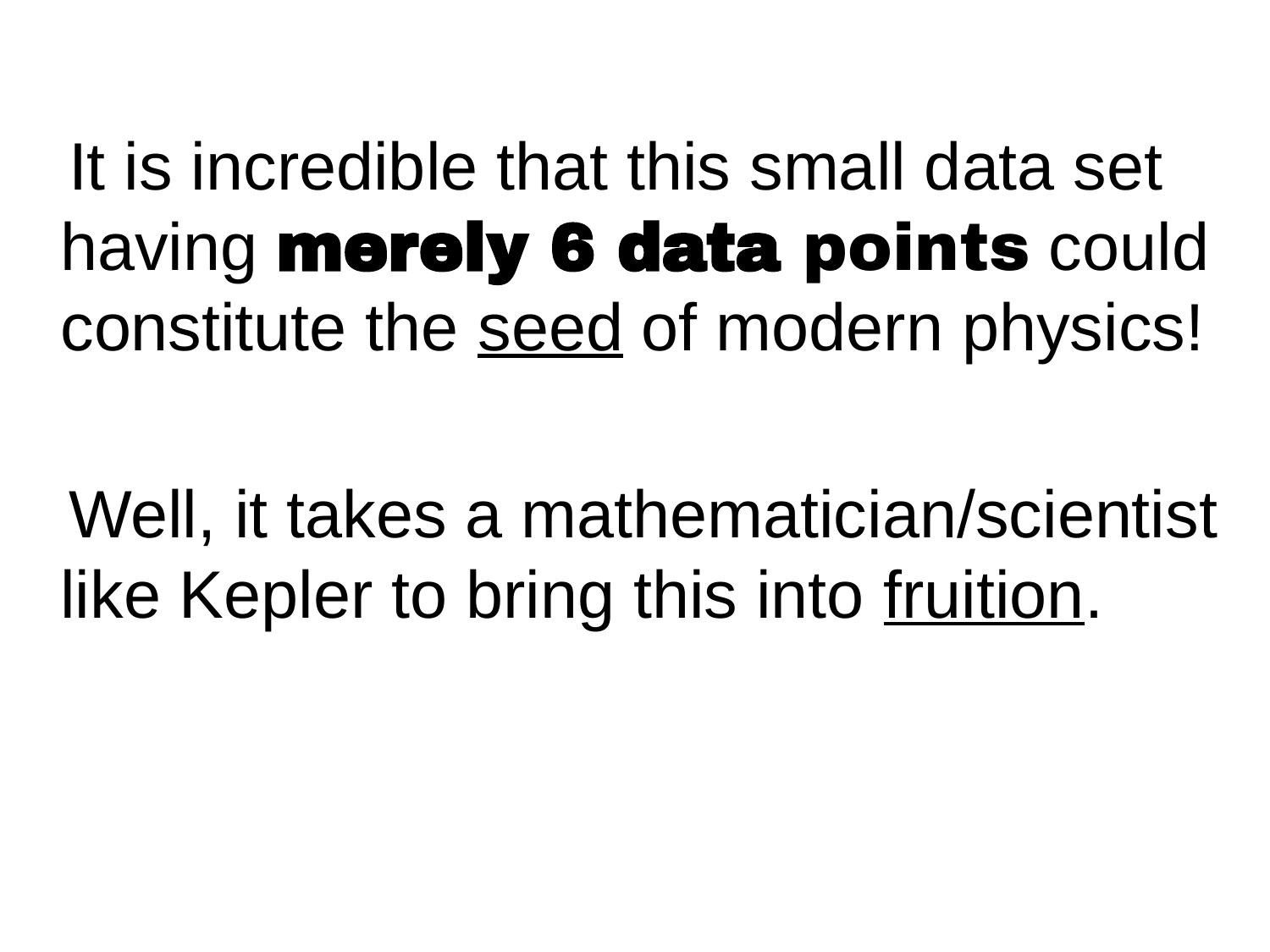

It is incredible that this small data set having merely 6 data points could constitute the seed of modern physics!

   Well, it takes a mathematician/scientist like Kepler to bring this into fruition.